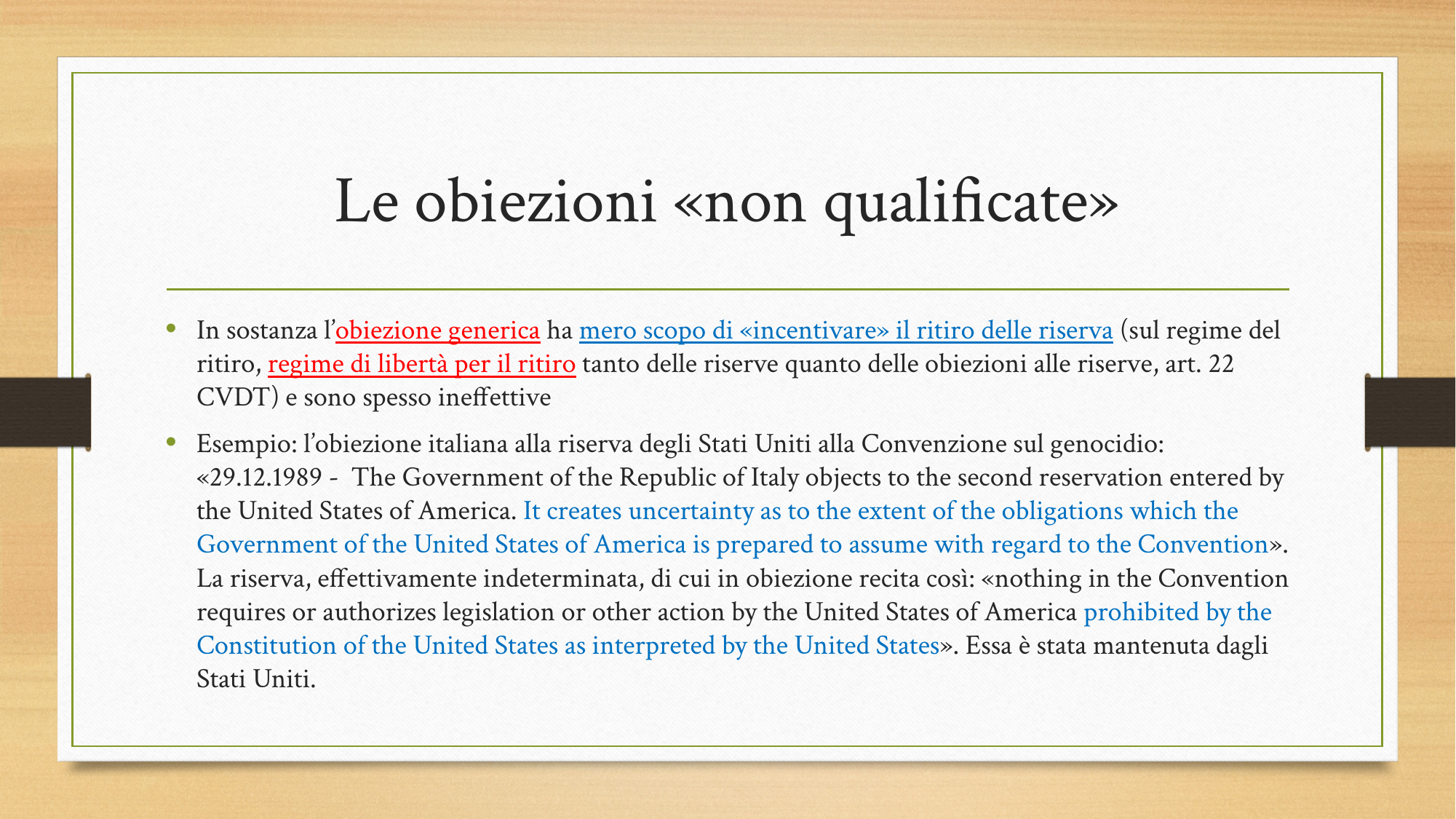

# Le obiezioni «non qualificate»
In sostanza l’obiezione generica ha mero scopo di «incentivare» il ritiro delle riserva (sul regime del ritiro, regime di libertà per il ritiro tanto delle riserve quanto delle obiezioni alle riserve, art. 22 CVDT) e sono spesso ineffettive
Esempio: l’obiezione italiana alla riserva degli Stati Uniti alla Convenzione sul genocidio: «29.12.1989 -  The Government of the Republic of Italy objects to the second reservation entered by the United States of America. It creates uncertainty as to the extent of the obligations which the Government of the United States of America is prepared to assume with regard to the Convention». La riserva, effettivamente indeterminata, di cui in obiezione recita così: «nothing in the Convention requires or authorizes legislation or other action by the United States of America prohibited by the Constitution of the United States as interpreted by the United States». Essa è stata mantenuta dagli Stati Uniti.